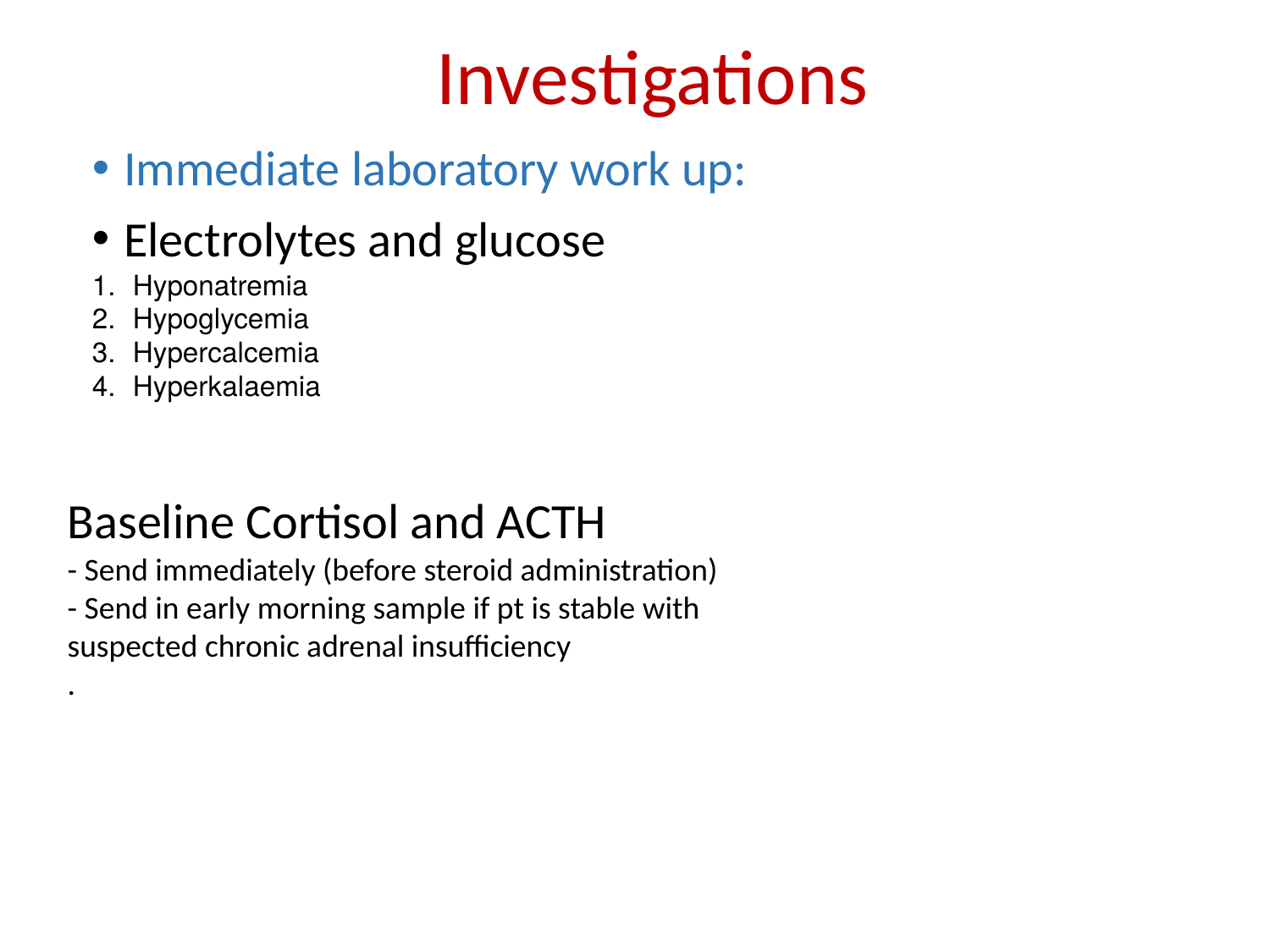

# Investigations
Immediate laboratory work up:
Electrolytes and glucose
Hyponatremia
Hypoglycemia
Hypercalcemia
Hyperkalaemia
Baseline Cortisol and ACTH
- Send immediately (before steroid administration)
- Send in early morning sample if pt is stable with
suspected chronic adrenal insufficiency
.